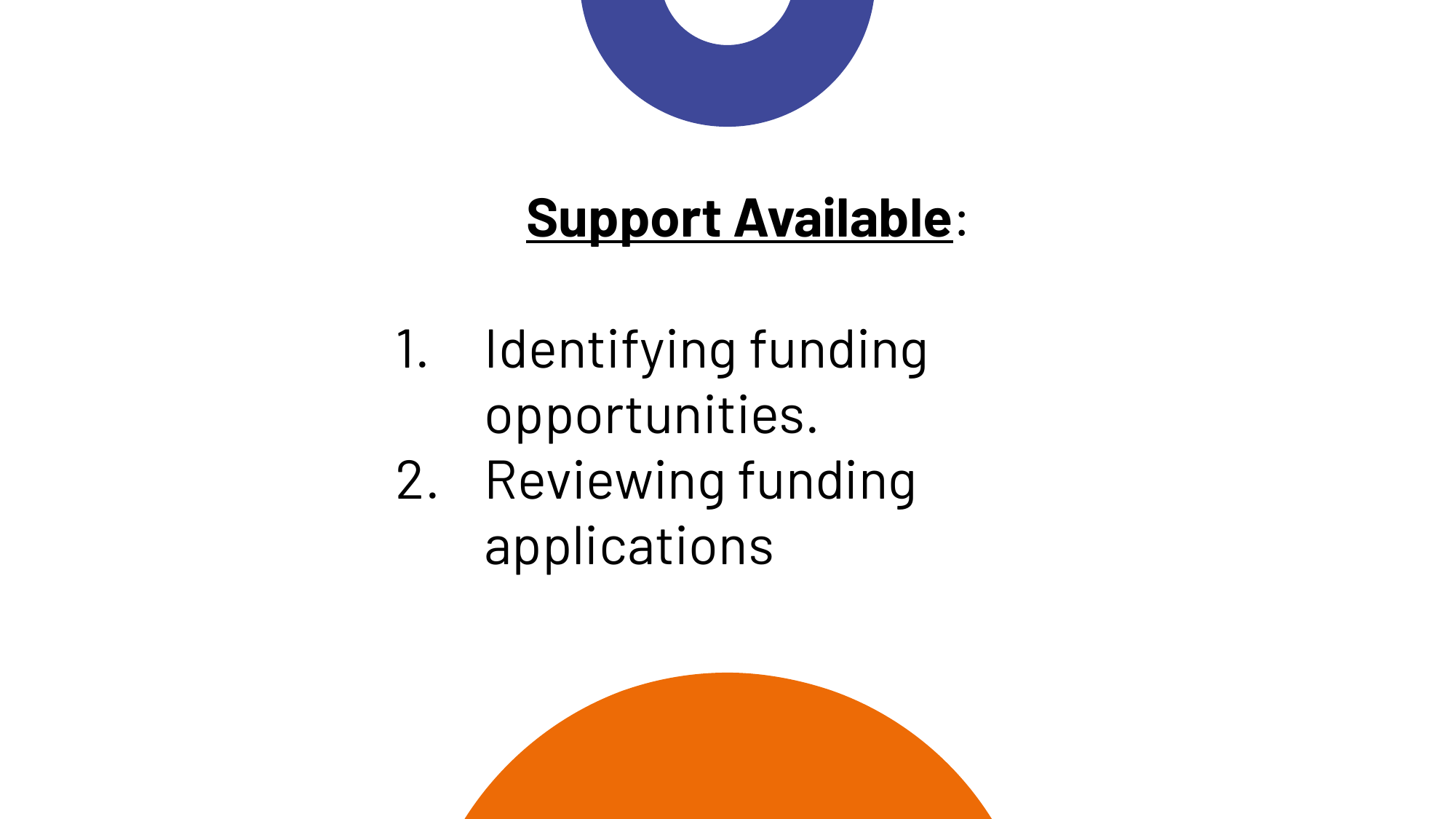

Support Available:

Identifying funding opportunities.
Reviewing funding applications